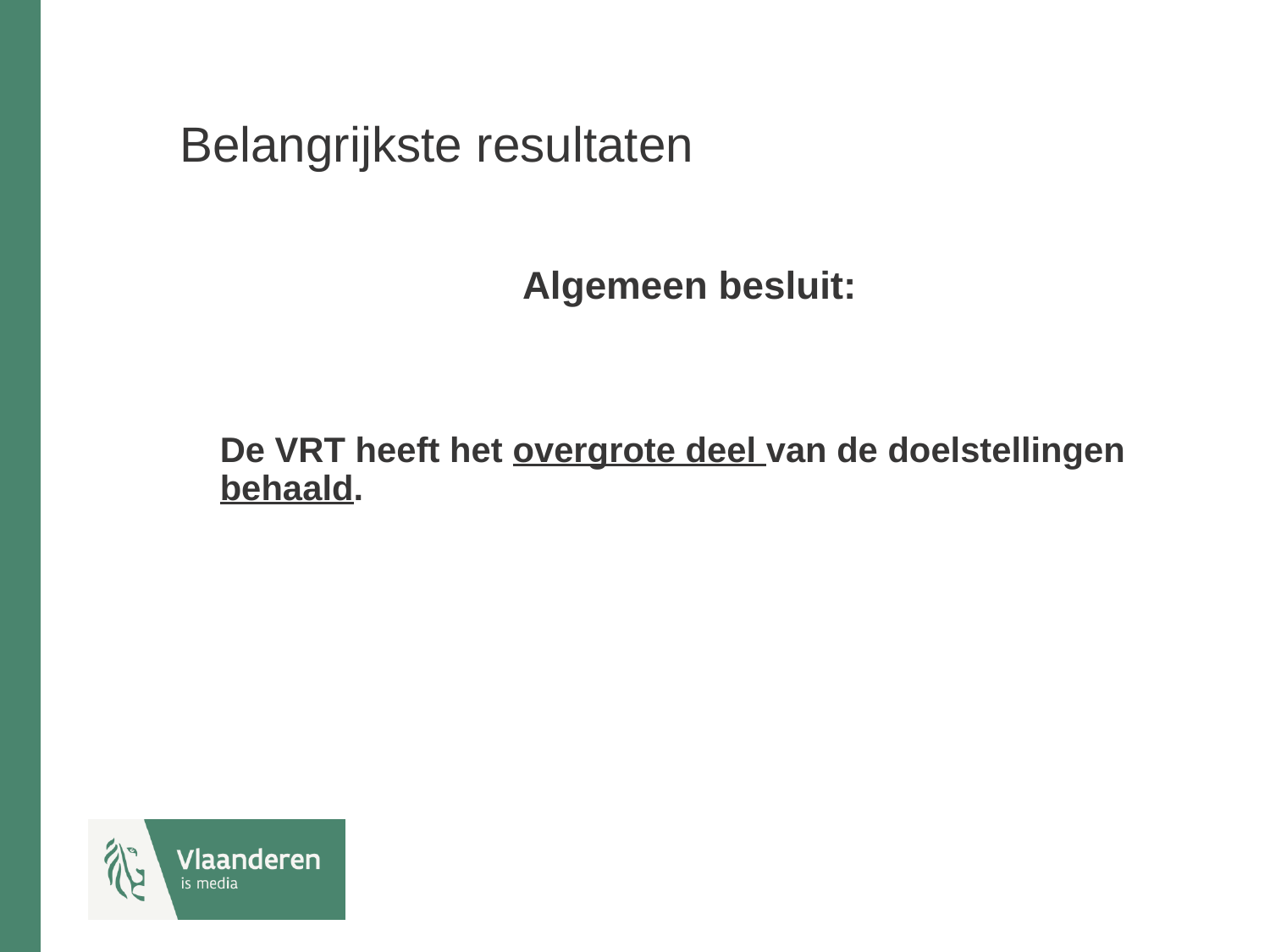

# Belangrijkste resultaten
Algemeen besluit:

De VRT heeft het overgrote deel van de doelstellingen behaald.